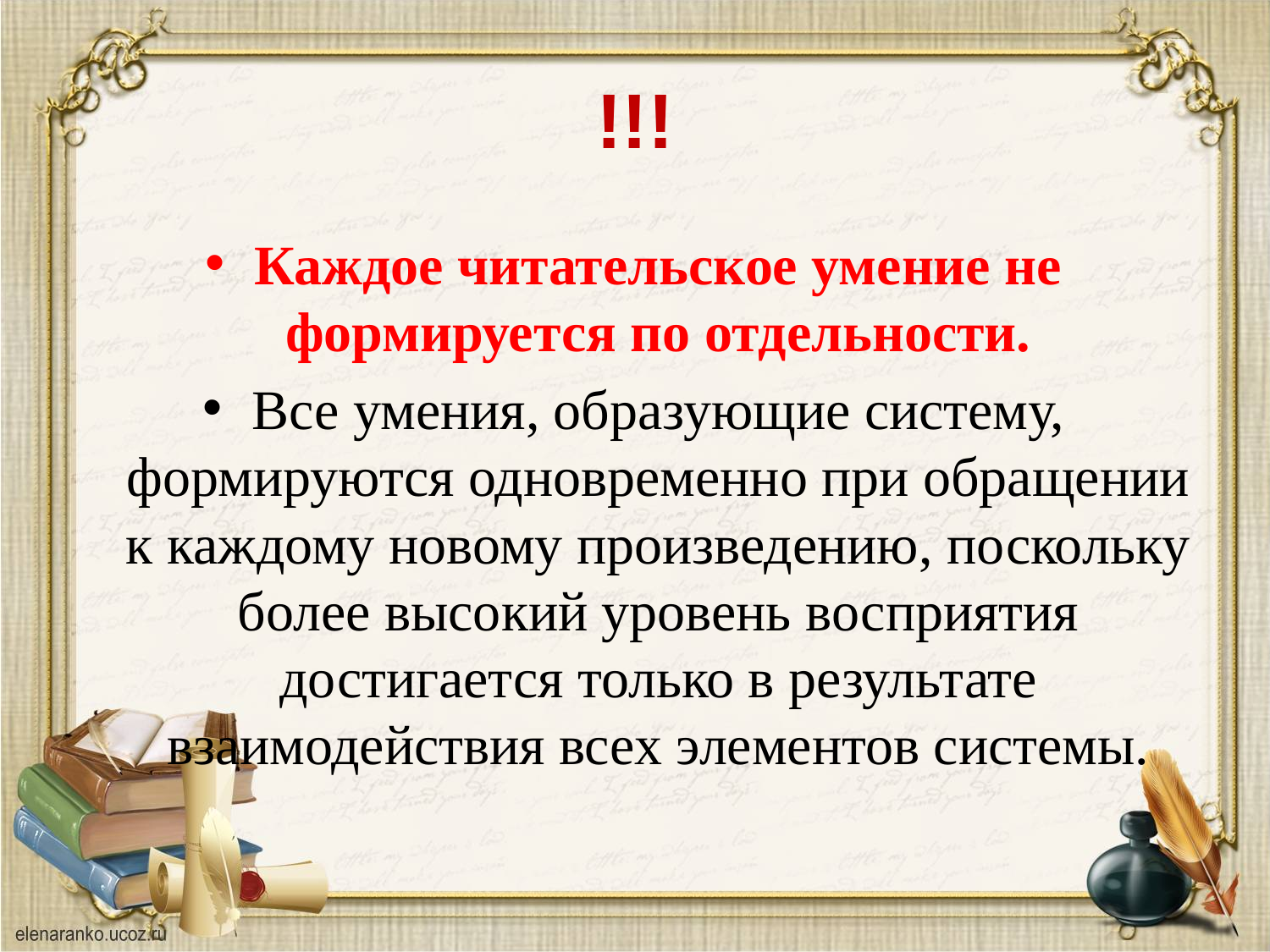

# !!!
Каждое читательское умение не формируется по отдельности.
Все умения, образующие систему, формируются одновременно при обращении к каждому новому произведению, поскольку более высокий уровень восприятия достигается только в результате взаимодействия всех элементов системы.